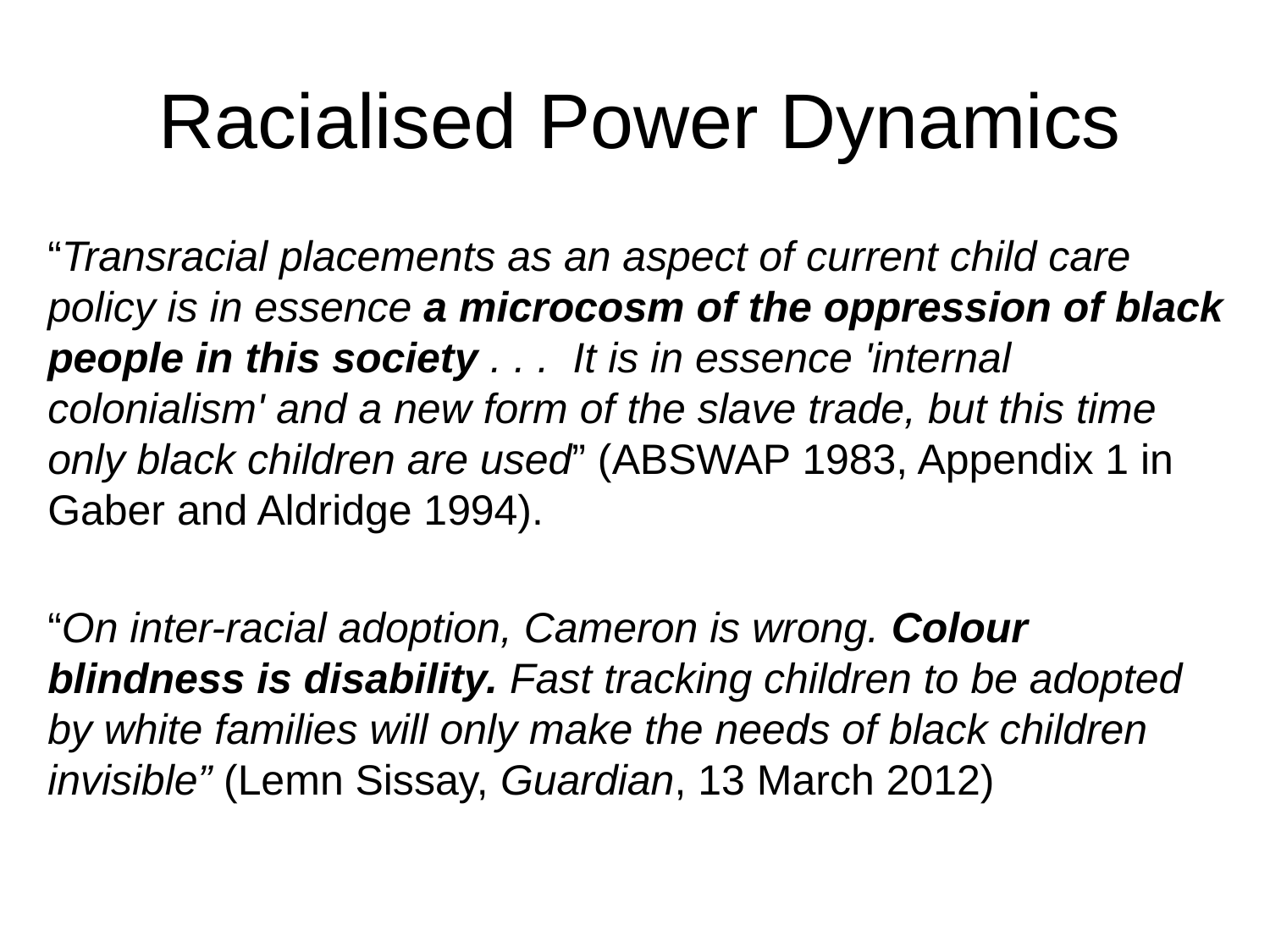

# Racialised Power Dynamics
“Transracial placements as an aspect of current child care policy is in essence a microcosm of the oppression of black people in this society . . .  It is in essence 'internal colonialism' and a new form of the slave trade, but this time only black children are used” (ABSWAP 1983, Appendix 1 in Gaber and Aldridge 1994).

“On inter-racial adoption, Cameron is wrong. Colour blindness is disability. Fast tracking children to be adopted by white families will only make the needs of black children invisible” (Lemn Sissay, Guardian, 13 March 2012)